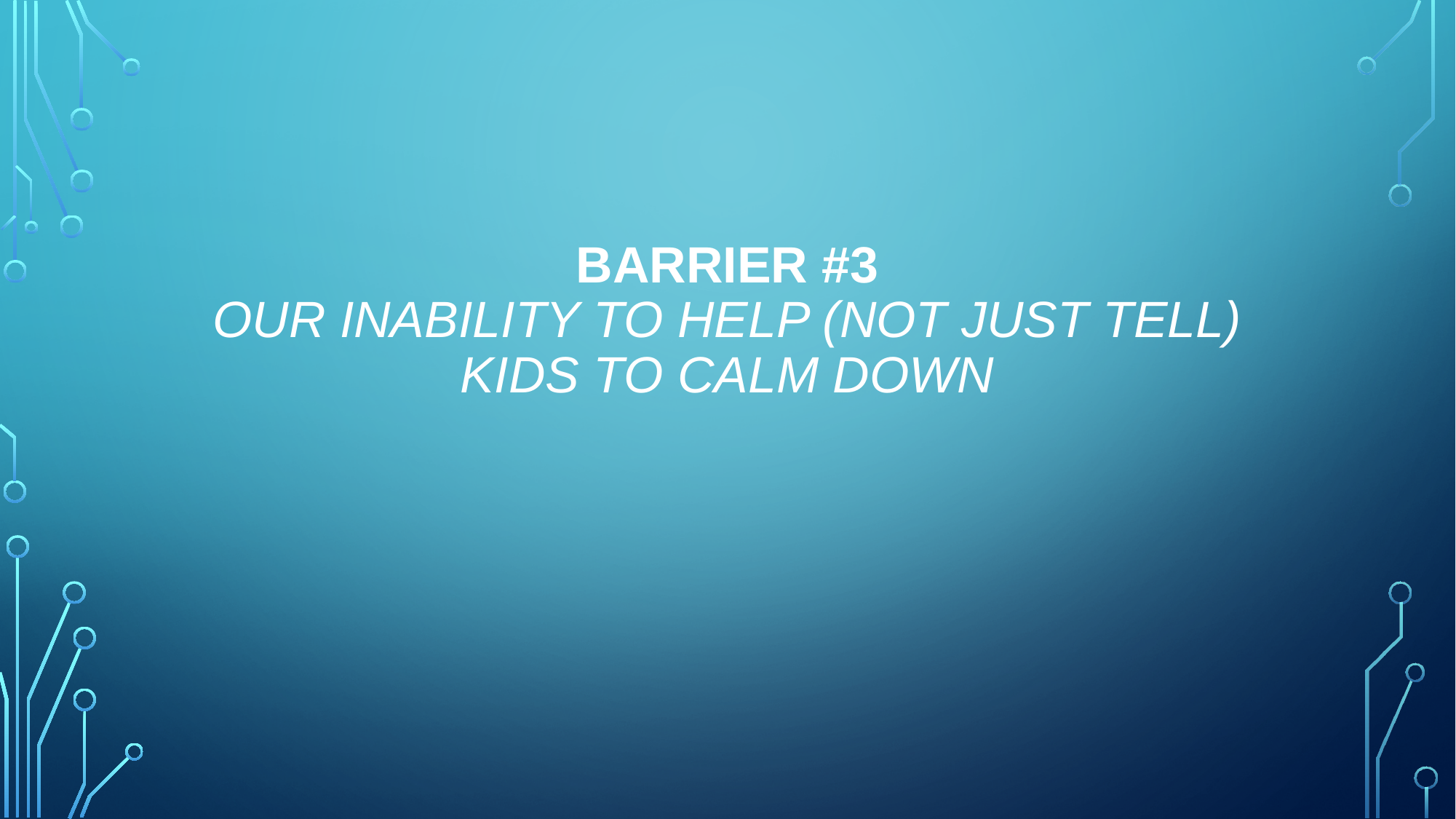

# Barrier #3 Our inability to help (not just tell) kids to calm down